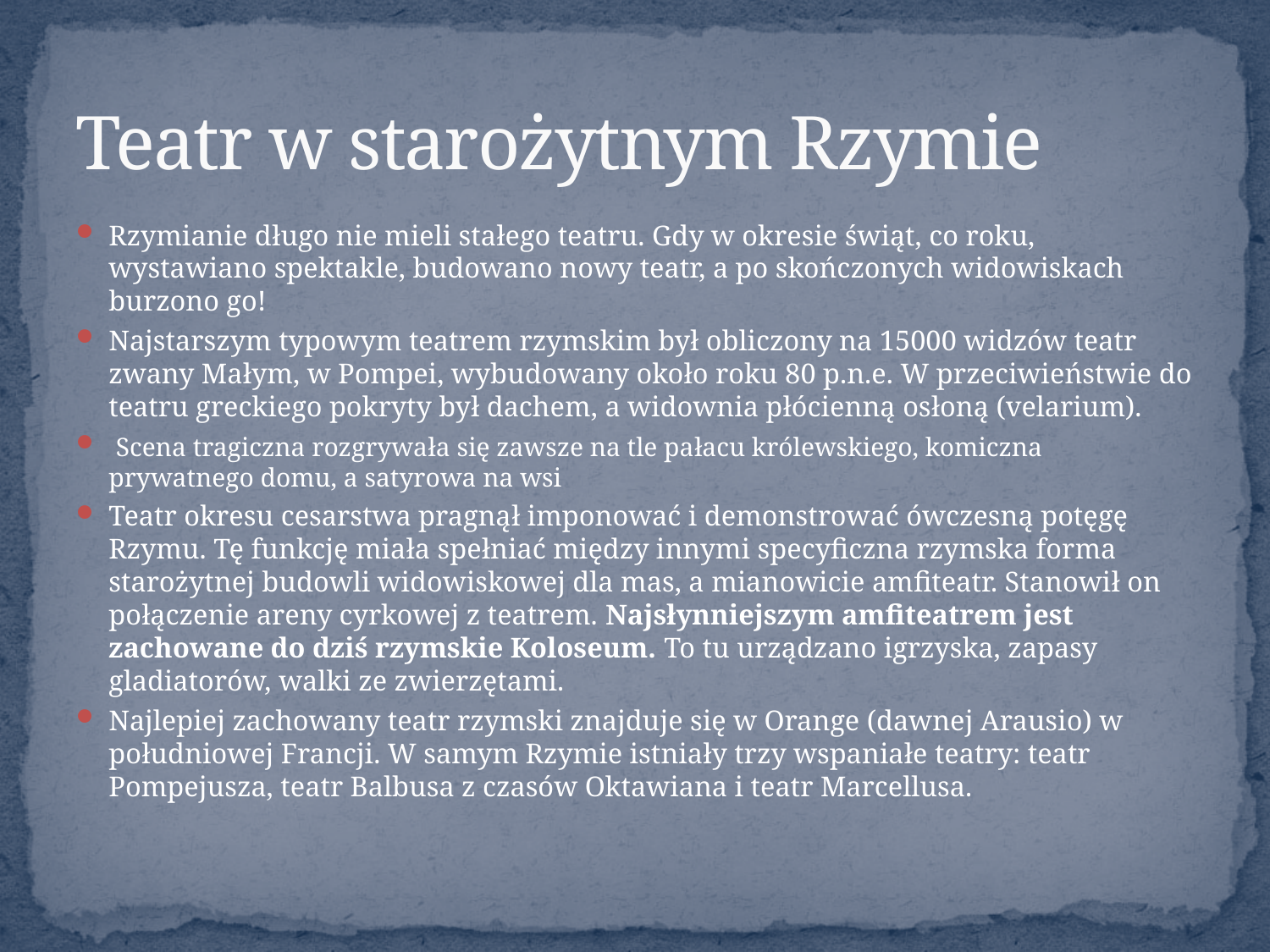

# Teatr w starożytnym Rzymie
Rzymianie długo nie mieli stałego teatru. Gdy w okresie świąt, co roku, wystawiano spektakle, budowano nowy teatr, a po skończonych widowiskach burzono go!
Najstarszym typowym teatrem rzymskim był obliczony na 15000 widzów teatr zwany Małym, w Pompei, wybudowany około roku 80 p.n.e. W przeciwieństwie do teatru greckiego pokryty był dachem, a widownia płócienną osłoną (velarium).
 Scena tragiczna rozgrywała się zawsze na tle pałacu królewskiego, komiczna prywatnego domu, a satyrowa na wsi
Teatr okresu cesarstwa pragnął imponować i demonstrować ówczesną potęgę Rzymu. Tę funkcję miała spełniać między innymi specyficzna rzymska forma starożytnej budowli widowiskowej dla mas, a mianowicie amfiteatr. Stanowił on połączenie areny cyrkowej z teatrem. Najsłynniejszym amfiteatrem jest zachowane do dziś rzymskie Koloseum. To tu urządzano igrzyska, zapasy gladiatorów, walki ze zwierzętami.
Najlepiej zachowany teatr rzymski znajduje się w Orange (dawnej Arausio) w południowej Francji. W samym Rzymie istniały trzy wspaniałe teatry: teatr Pompejusza, teatr Balbusa z czasów Oktawiana i teatr Marcellusa.